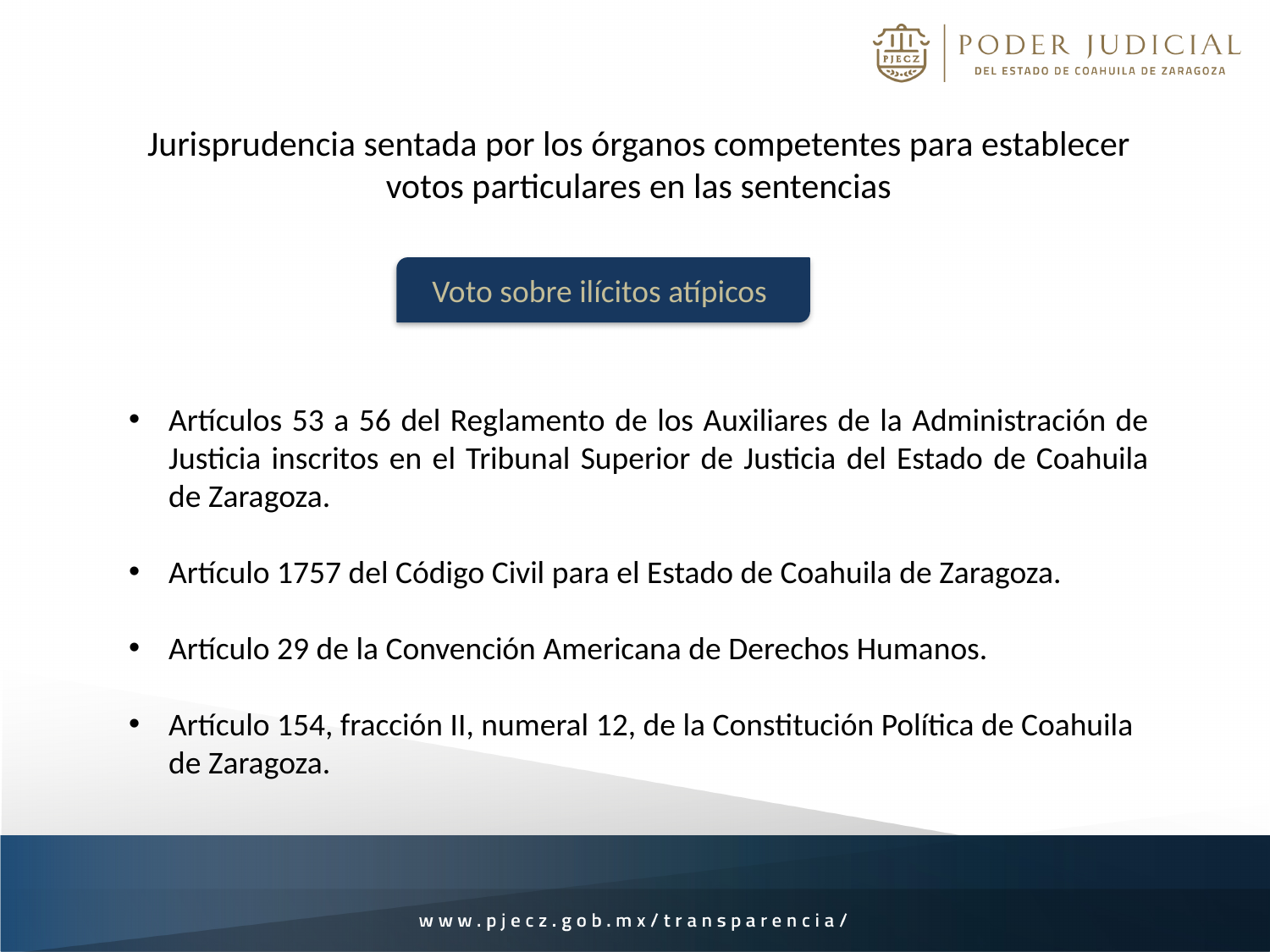

Jurisprudencia sentada por los órganos competentes para establecer
votos particulares en las sentencias

Voto sobre ilícitos atípicos
Artículos 53 a 56 del Reglamento de los Auxiliares de la Administración de Justicia inscritos en el Tribunal Superior de Justicia del Estado de Coahuila de Zaragoza.

Artículo 1757 del Código Civil para el Estado de Coahuila de Zaragoza.

Artículo 29 de la Convención Americana de Derechos Humanos.

Artículo 154, fracción II, numeral 12, de la Constitución Política de Coahuila de Zaragoza.